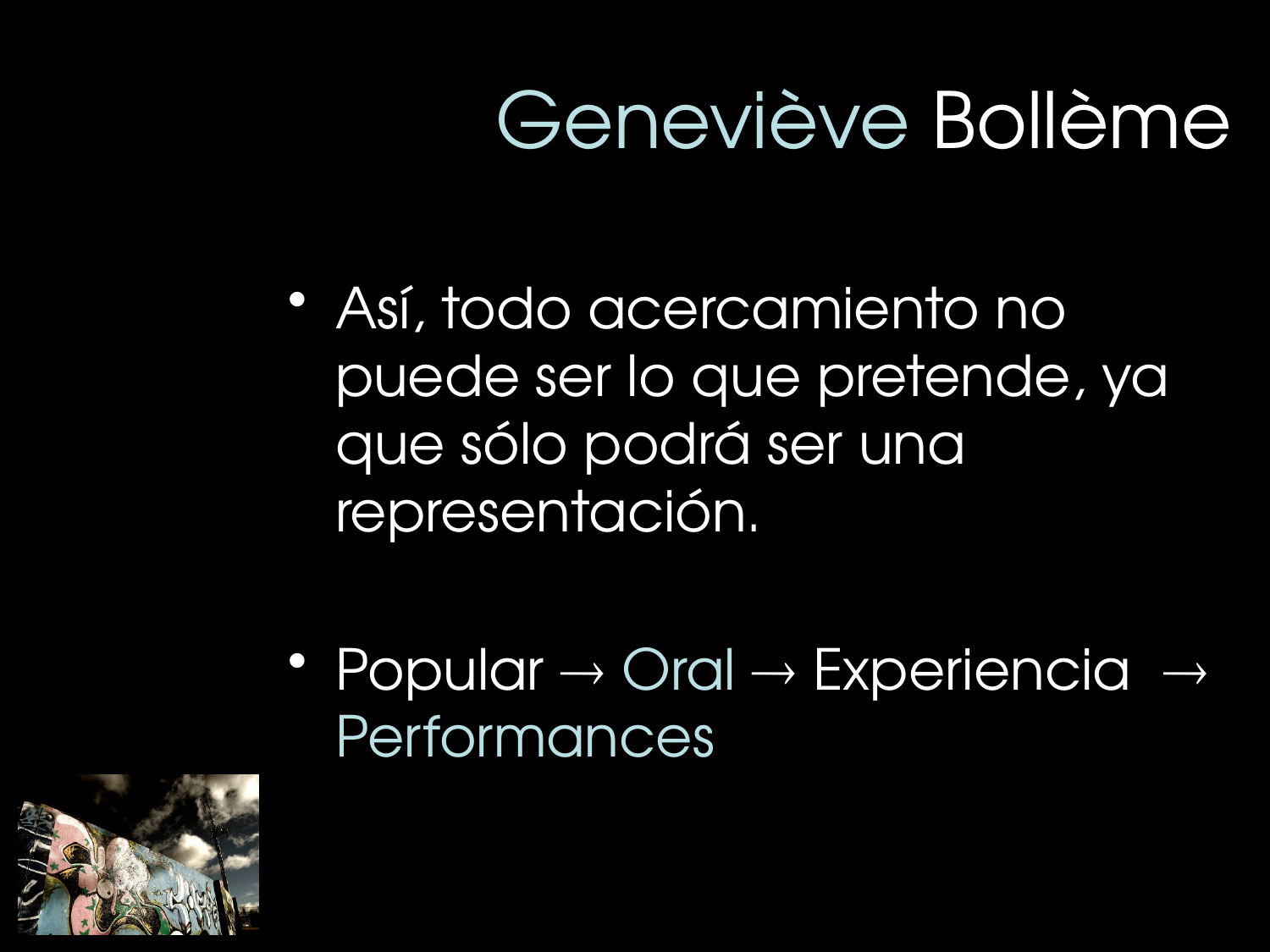

# Geneviève Bollème
Así, todo acercamiento no puede ser lo que pretende, ya que sólo podrá ser una representación.

Popular → Oral → Experiencia  → Performances